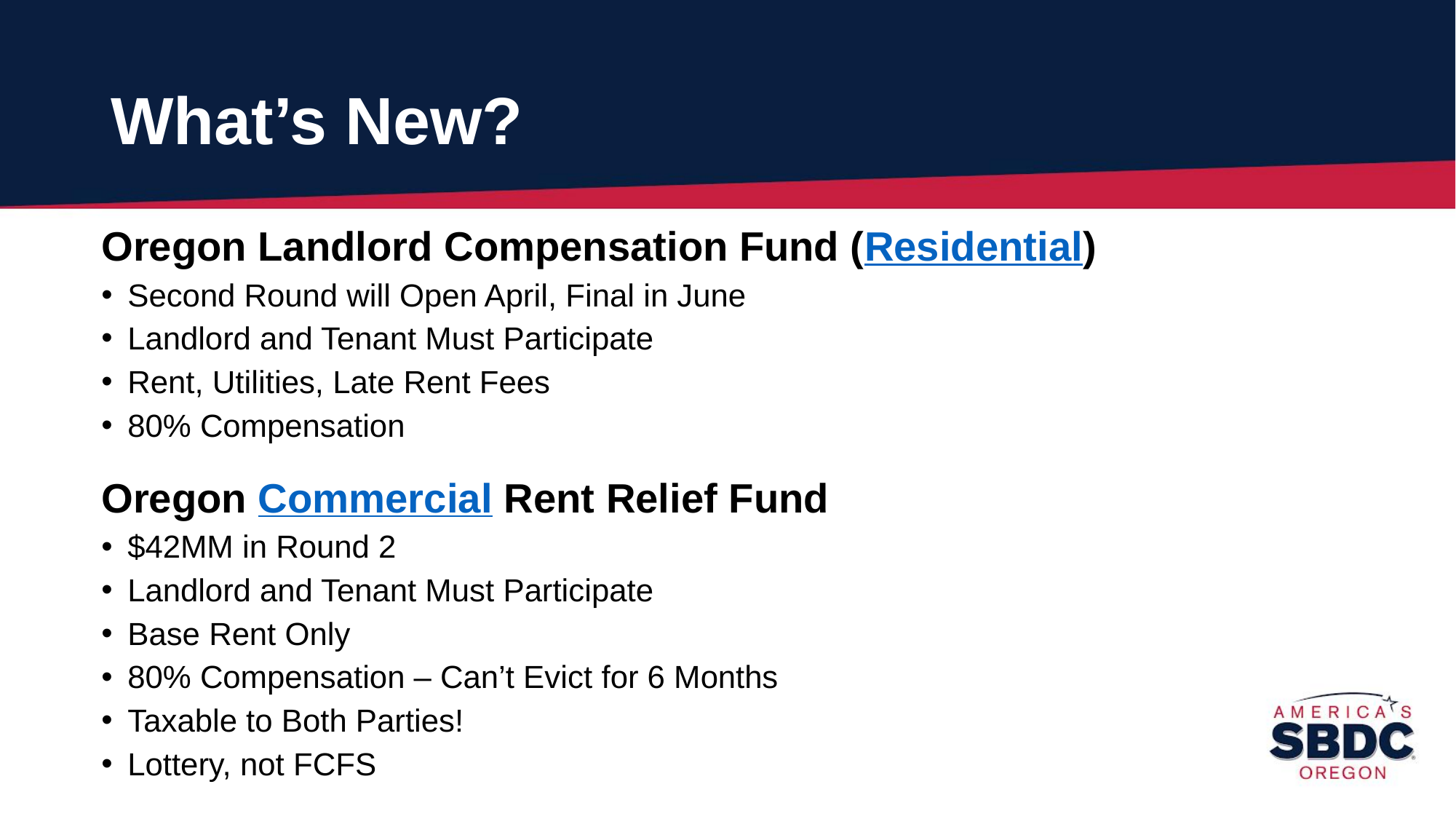

# What’s New?
Oregon Landlord Compensation Fund (Residential)
Second Round will Open April, Final in June
Landlord and Tenant Must Participate
Rent, Utilities, Late Rent Fees
80% Compensation

Oregon Commercial Rent Relief Fund
$42MM in Round 2
Landlord and Tenant Must Participate
Base Rent Only
80% Compensation – Can’t Evict for 6 Months
Taxable to Both Parties!
Lottery, not FCFS